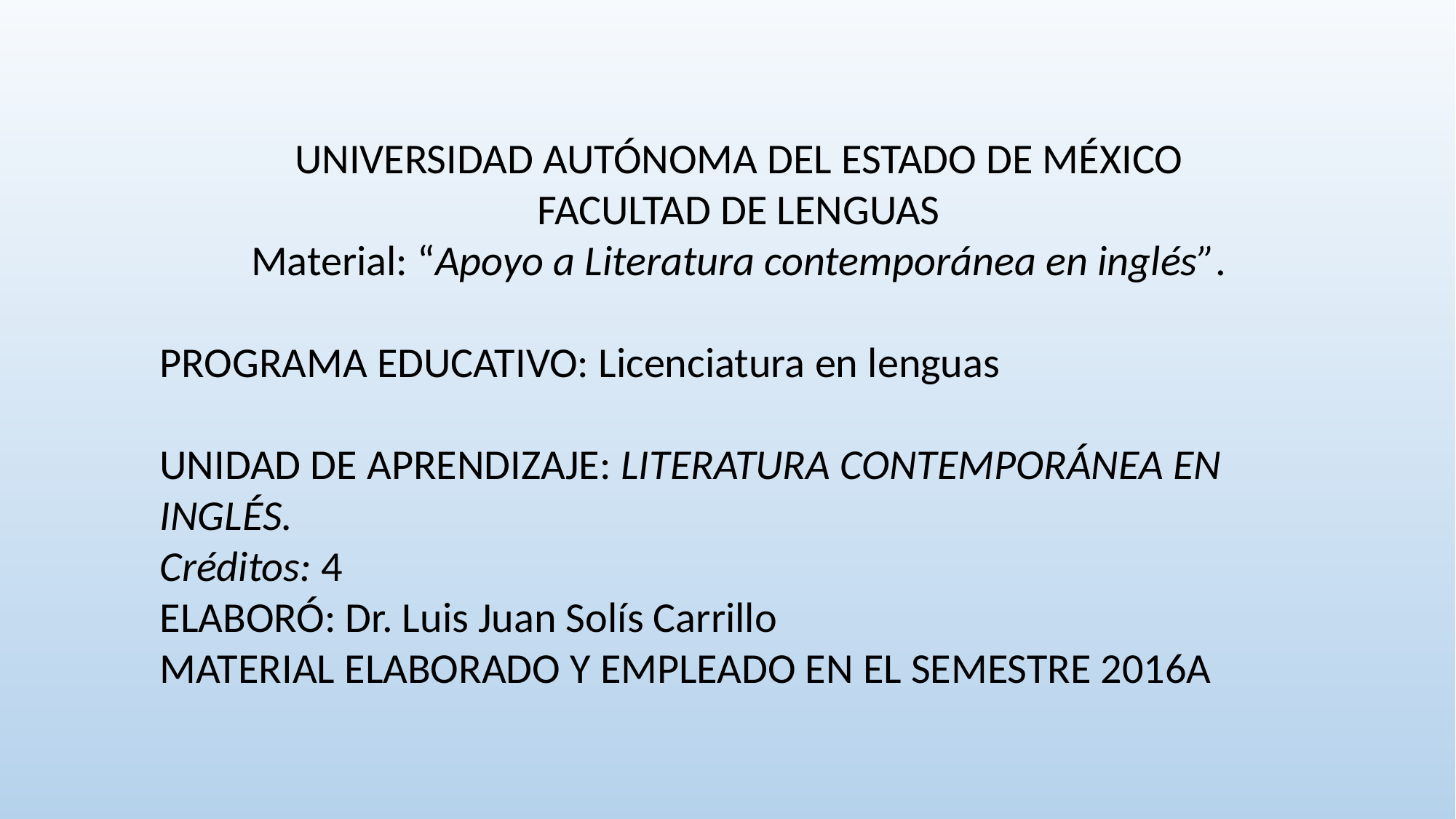

#
UNIVERSIDAD AUTÓNOMA DEL ESTADO DE MÉXICO
FACULTAD DE LENGUAS
Material: “Apoyo a Literatura contemporánea en inglés”.

PROGRAMA EDUCATIVO: Licenciatura en lenguas

UNIDAD DE APRENDIZAJE: LITERATURA CONTEMPORÁNEA EN INGLÉS.
Créditos: 4
ELABORÓ: Dr. Luis Juan Solís Carrillo
MATERIAL ELABORADO Y EMPLEADO EN EL SEMESTRE 2016A